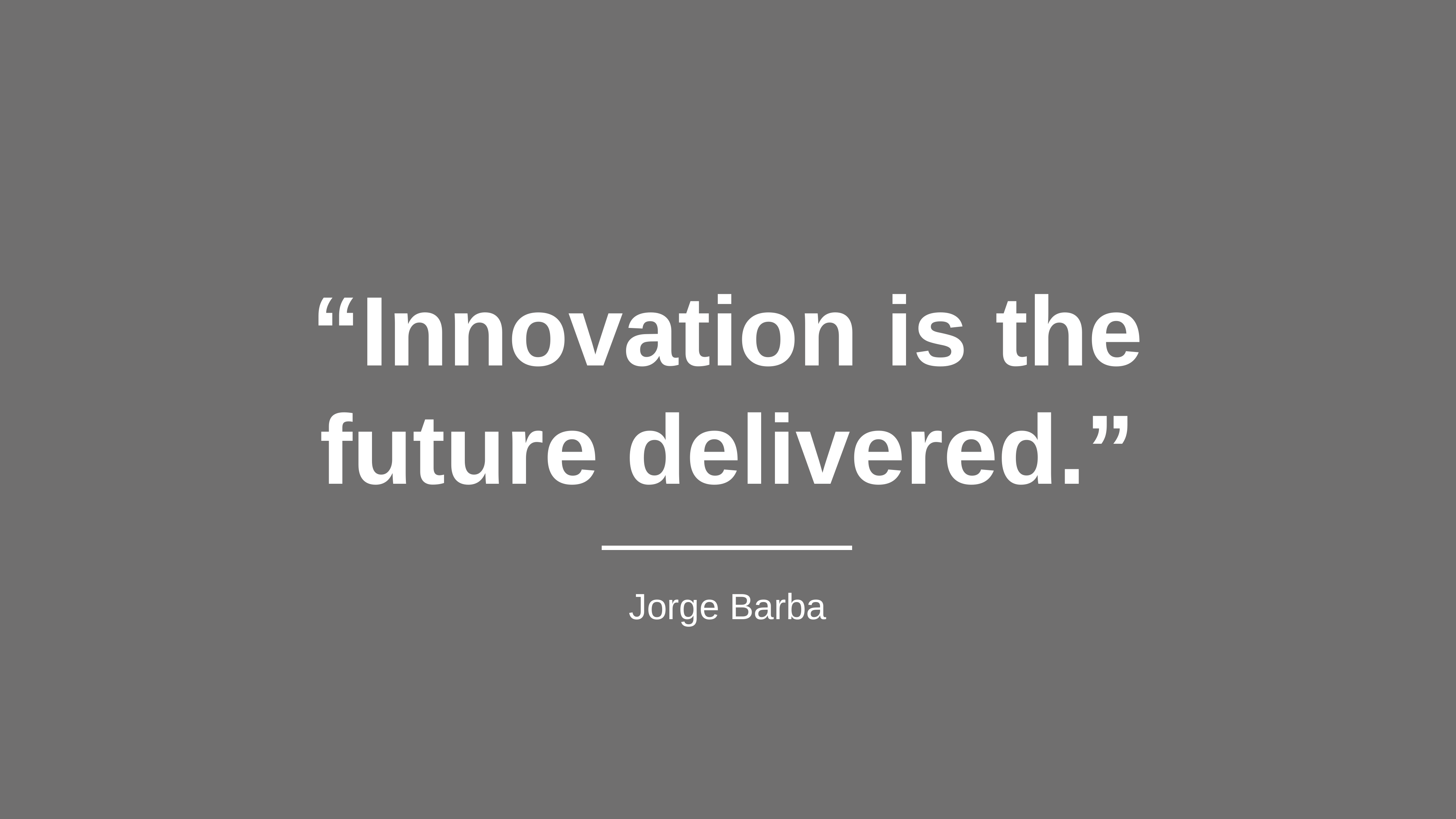

“Innovation is the future delivered.”
Jorge Barba